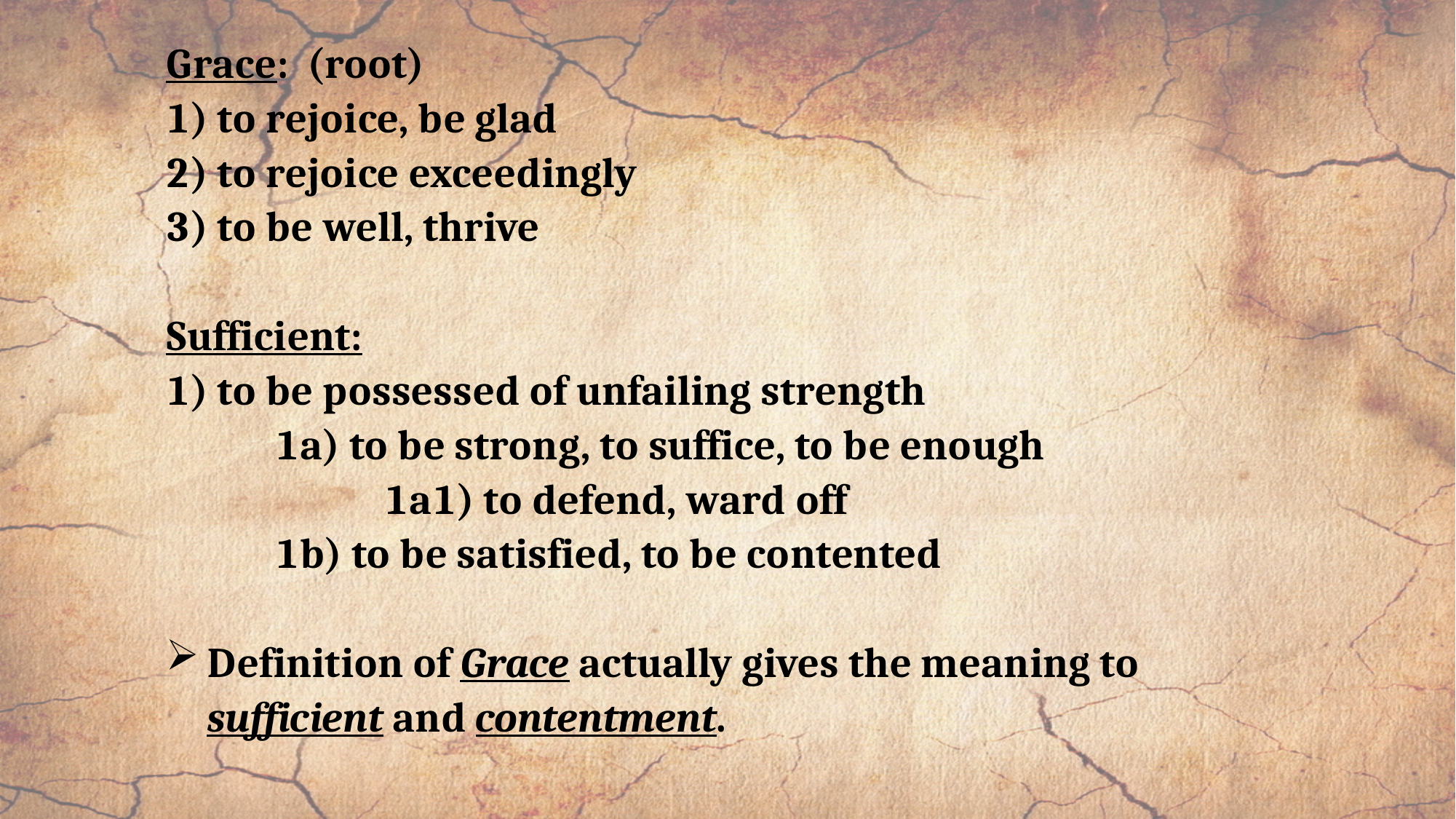

Grace:  (root)
1) to rejoice, be glad
2) to rejoice exceedingly
3) to be well, thrive

Sufficient:
1) to be possessed of unfailing strength
	1a) to be strong, to suffice, to be enough
		1a1) to defend, ward off
	1b) to be satisfied, to be contented

Definition of Grace actually gives the meaning to sufficient and contentment.